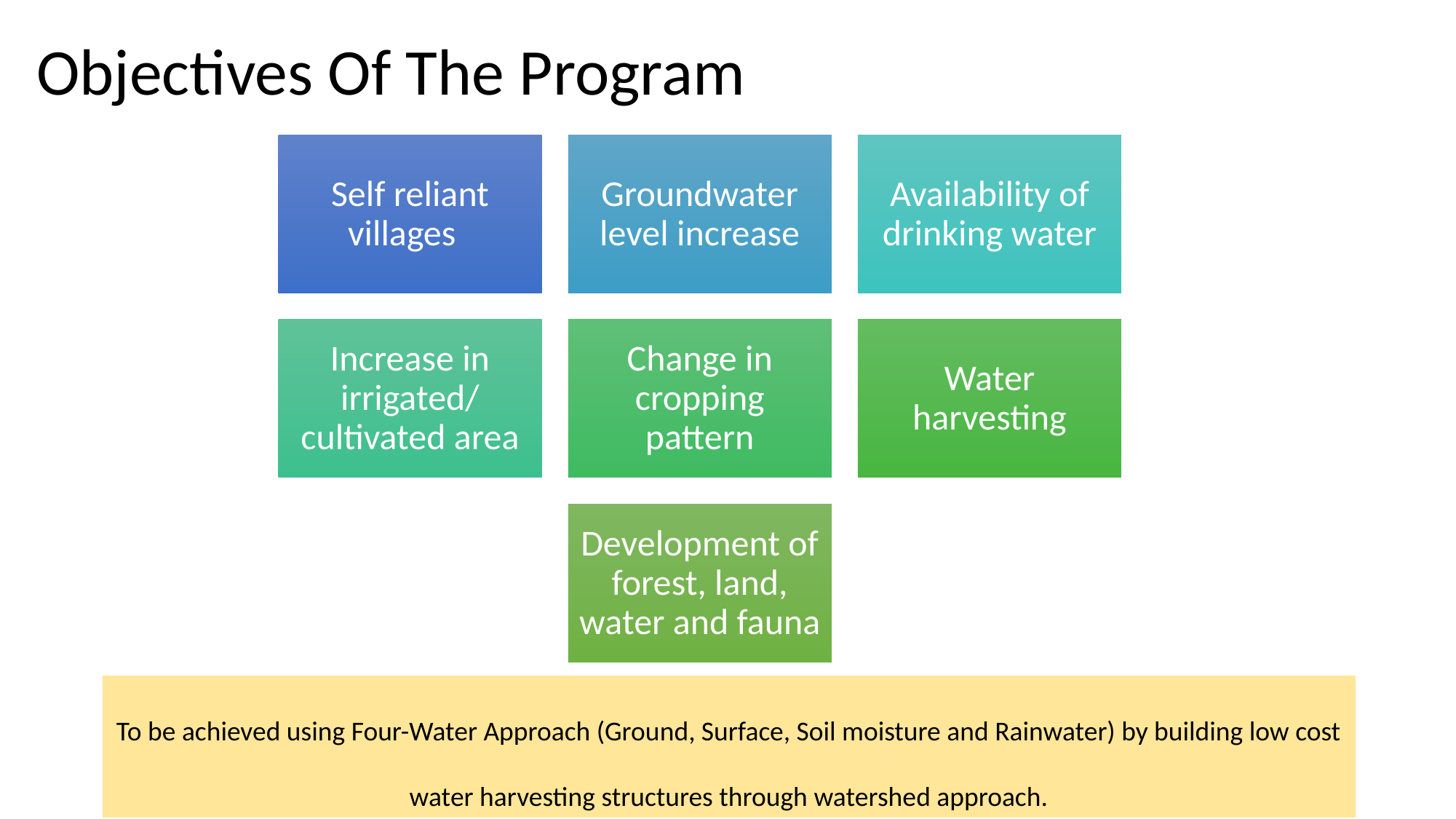

# Objectives Of The Program
Self reliant villages
Groundwater level increase
Availability of drinking water
Increase in irrigated/ cultivated area
Change in cropping pattern
Water harvesting
Development of forest, land, water and fauna
To be achieved using Four-Water Approach (Ground, Surface, Soil moisture and Rainwater) by building low cost water harvesting structures through watershed approach.